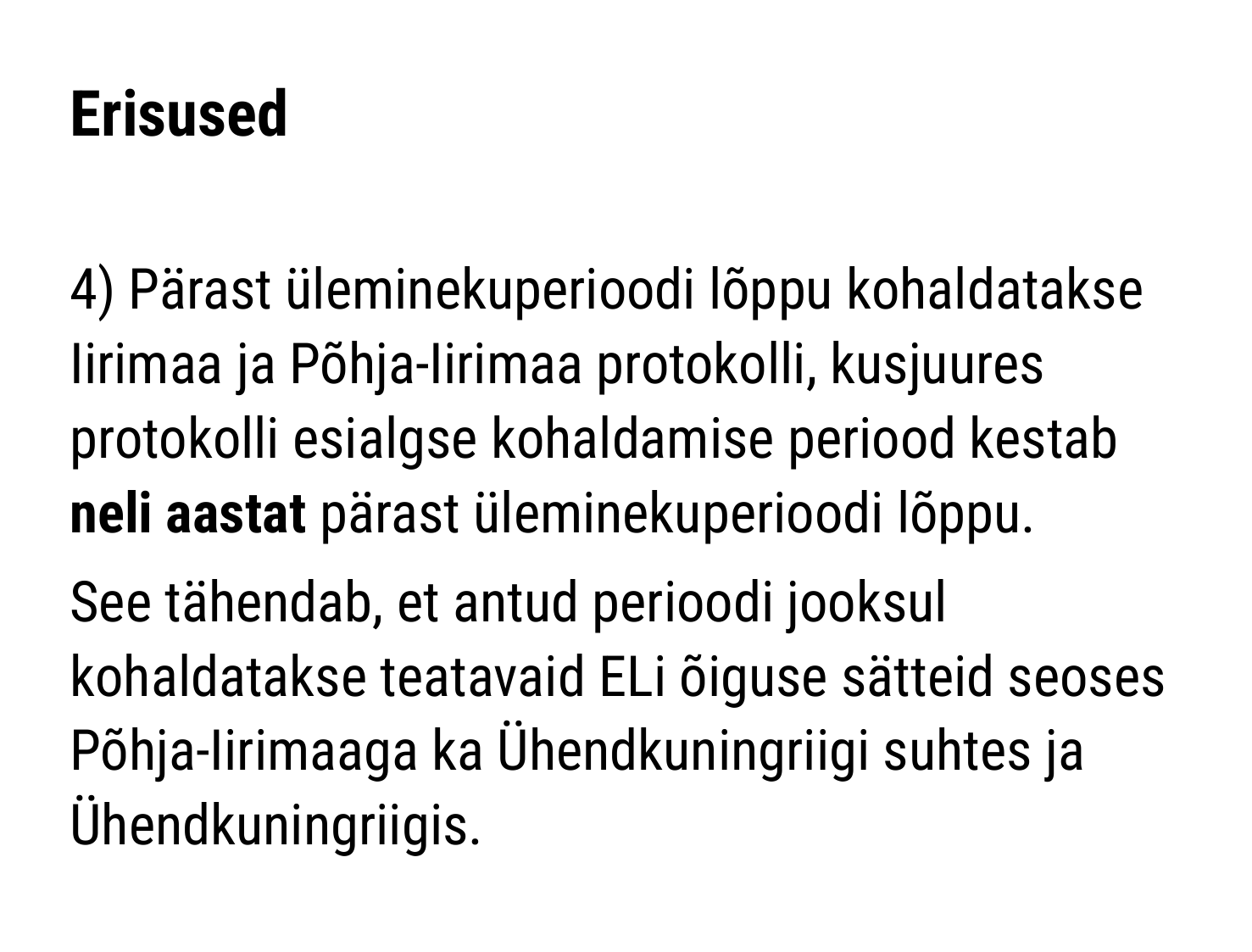

# Erisused
4) Pärast üleminekuperioodi lõppu kohaldatakse Iirimaa ja Põhja-Iirimaa protokolli, kusjuures protokolli esialgse kohaldamise periood kestab neli aastat pärast üleminekuperioodi lõppu.
See tähendab, et antud perioodi jooksul kohaldatakse teatavaid ELi õiguse sätteid seoses Põhja-Iirimaaga ka Ühendkuningriigi suhtes ja Ühendkuningriigis.